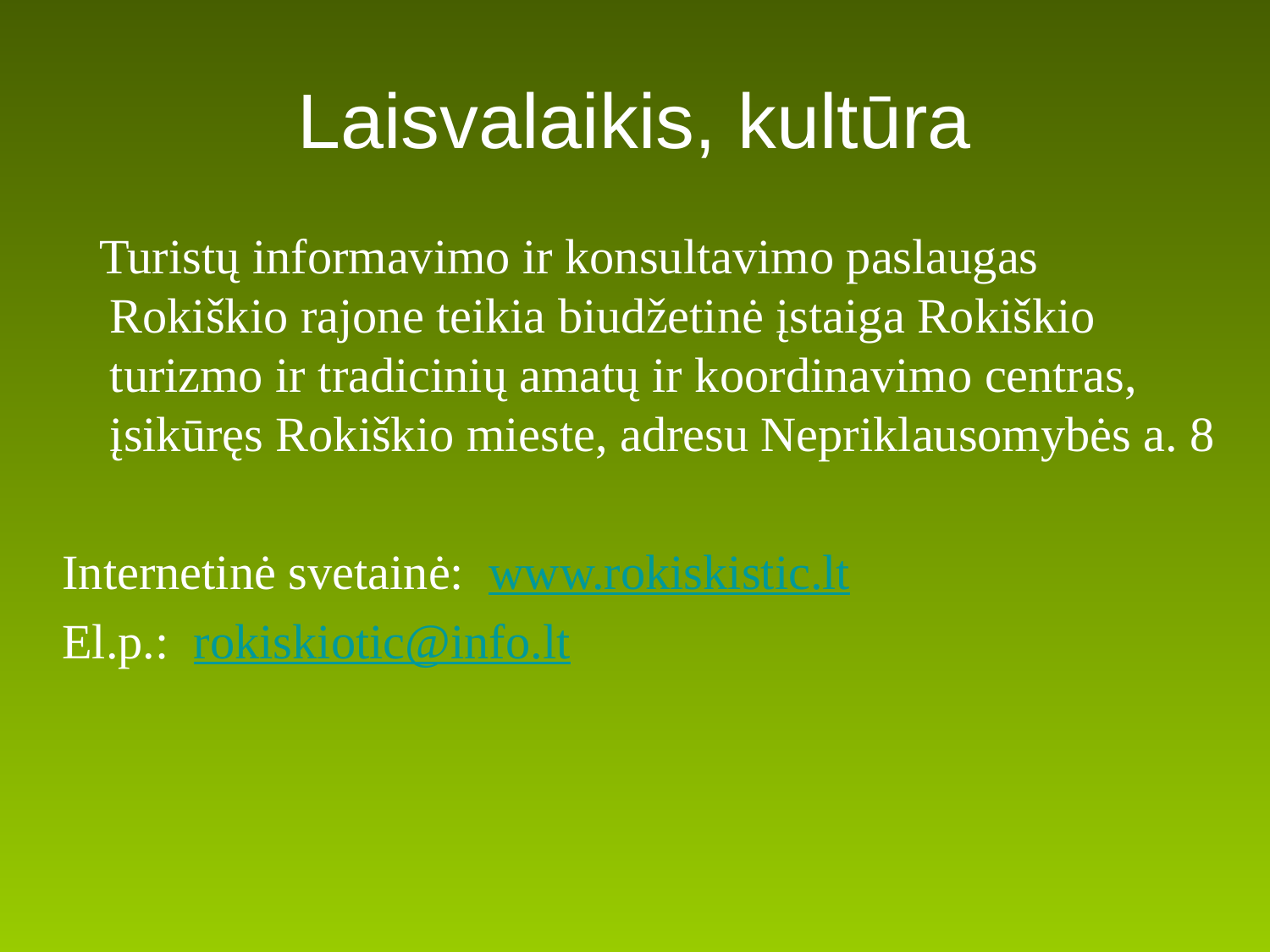

# Laisvalaikis, kultūra
   Turistų informavimo ir konsultavimo paslaugas Rokiškio rajone teikia biudžetinė įstaiga Rokiškio turizmo ir tradicinių amatų ir koordinavimo centras, įsikūręs Rokiškio mieste, adresu Nepriklausomybės a. 8

Internetinė svetainė:  www.rokiskistic.lt
El.p.:  rokiskiotic@info.lt